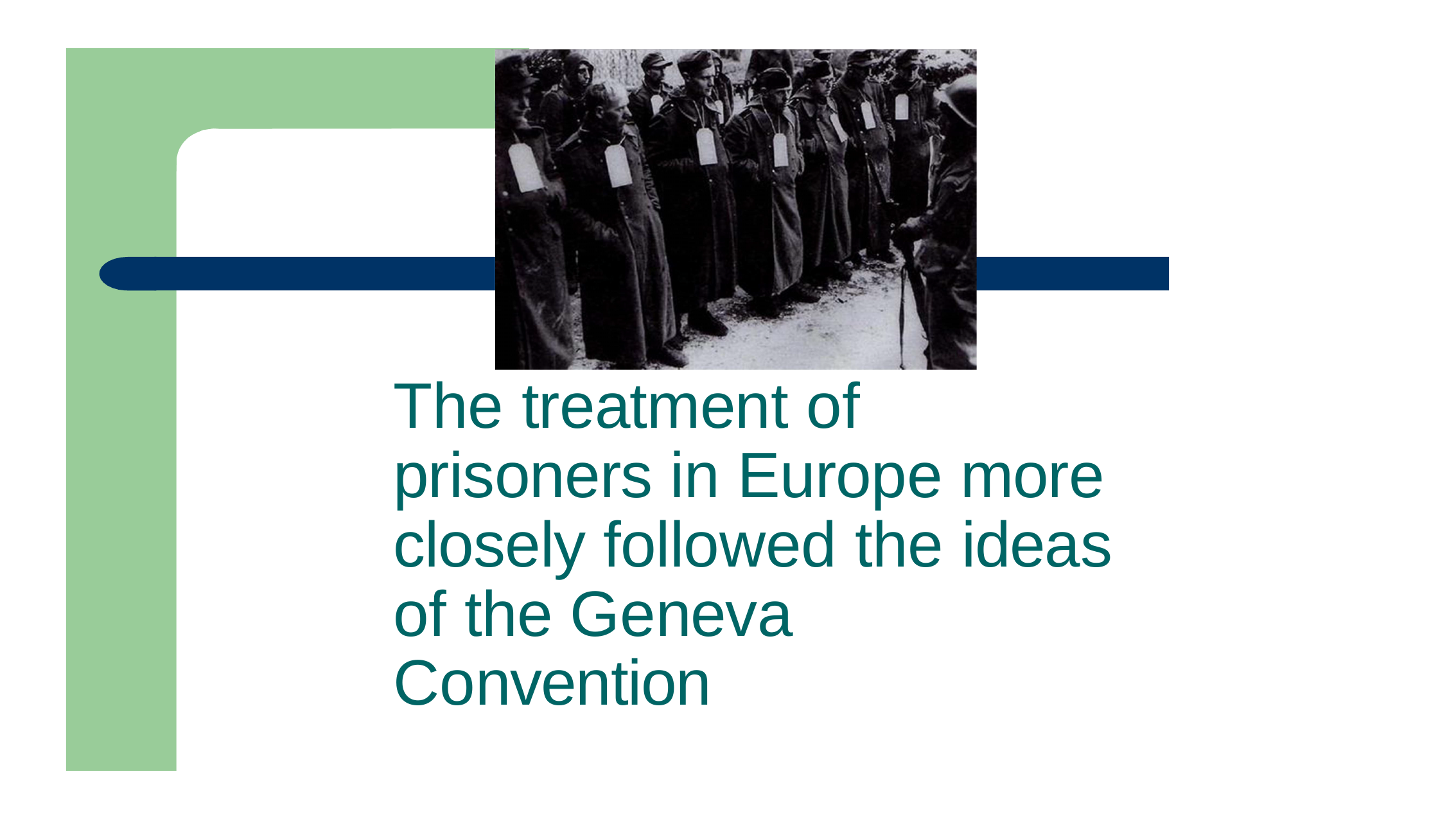

The treatment of prisoners in Europe more closely followed the ideas of the Geneva Convention